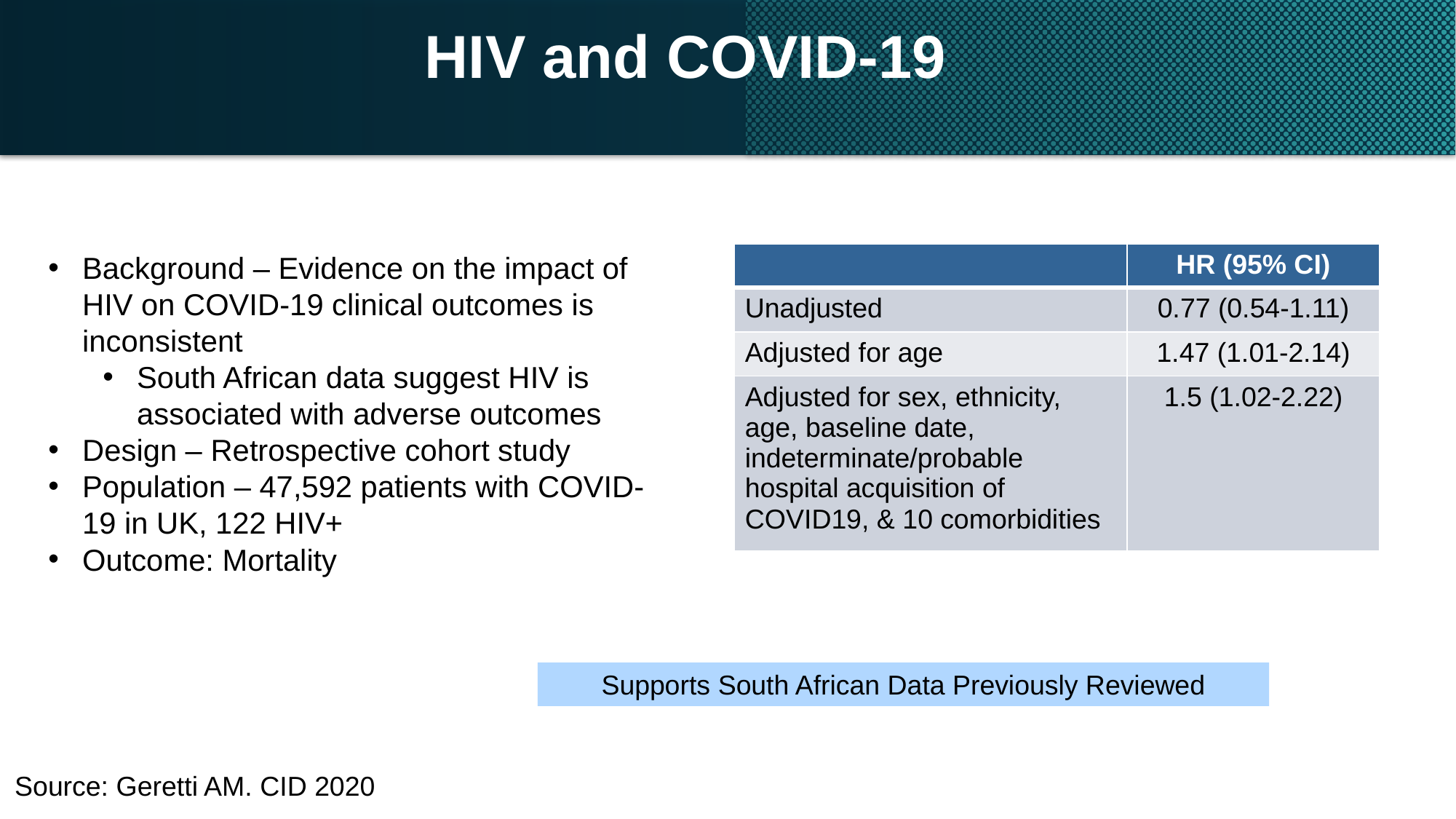

# HIV and COVID-19
Background – Evidence on the impact of HIV on COVID-19 clinical outcomes is inconsistent
South African data suggest HIV is associated with adverse outcomes
Design – Retrospective cohort study
Population – 47,592 patients with COVID-19 in UK, 122 HIV+
Outcome: Mortality
|  | HR (95% CI) |
| --- | --- |
| Unadjusted | 0.77 (0.54-1.11) |
| Adjusted for age | 1.47 (1.01-2.14) |
| Adjusted for sex, ethnicity, age, baseline date, indeterminate/probable hospital acquisition of COVID19, & 10 comorbidities | 1.5 (1.02-2.22) |
Supports South African Data Previously Reviewed
Source: Geretti AM. CID 2020